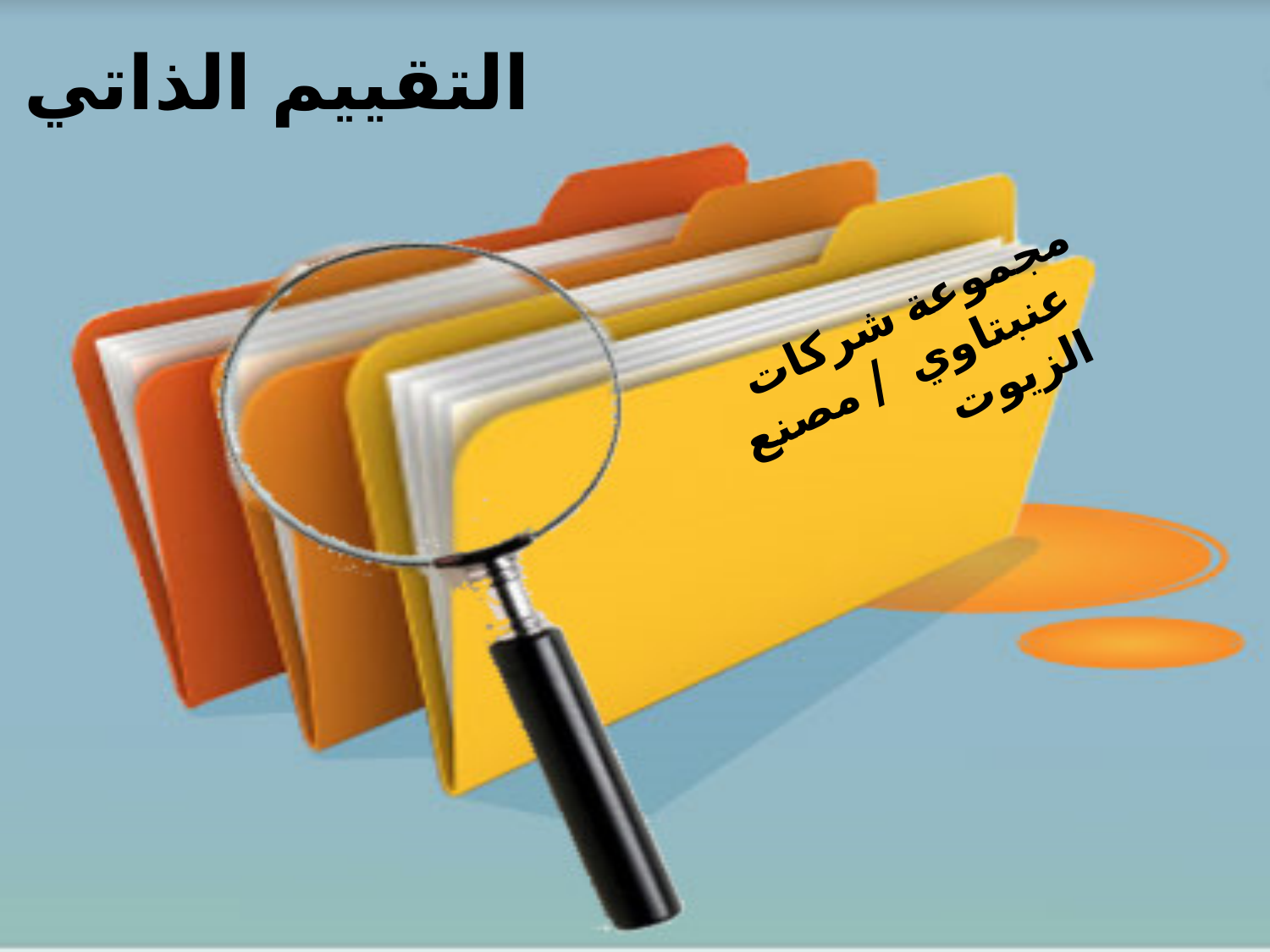

# التقييم الذاتي
 مجموعة شركات عنبتاوي  / مصنع الزيوت